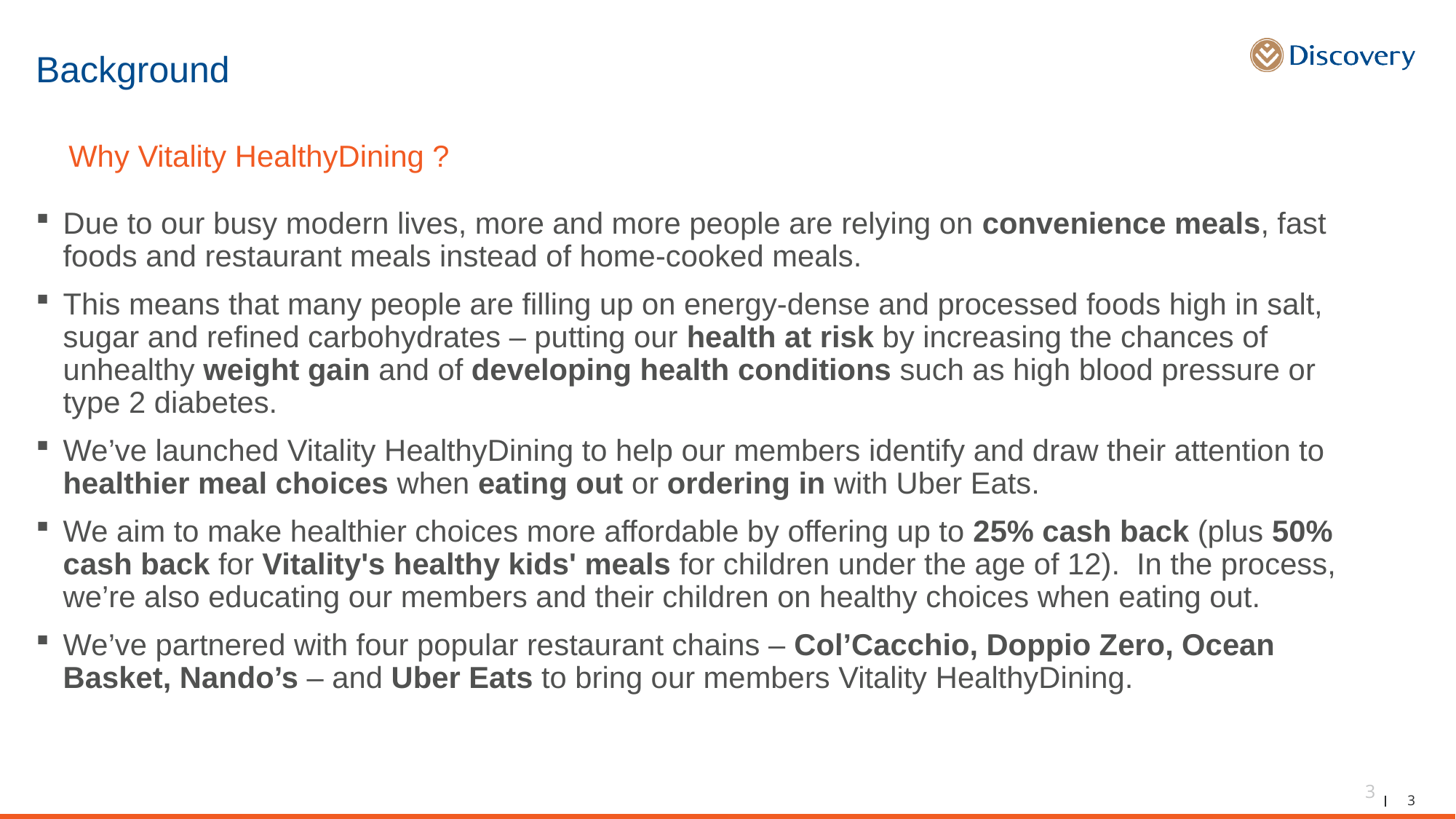

# Background
Why Vitality HealthyDining ?
Due to our busy modern lives, more and more people are relying on convenience meals, fast foods and restaurant meals instead of home-cooked meals.
This means that many people are filling up on energy-dense and processed foods high in salt, sugar and refined carbohydrates – putting our health at risk by increasing the chances of unhealthy weight gain and of developing health conditions such as high blood pressure or type 2 diabetes.
We’ve launched Vitality HealthyDining to help our members identify and draw their attention to healthier meal choices when eating out or ordering in with Uber Eats.
We aim to make healthier choices more affordable by offering up to 25% cash back (plus 50% cash back for Vitality's healthy kids' meals for children under the age of 12).  In the process, we’re also educating our members and their children on healthy choices when eating out.
We’ve partnered with four popular restaurant chains – Col’Cacchio, Doppio Zero, Ocean Basket, Nando’s – and Uber Eats to bring our members Vitality HealthyDining.